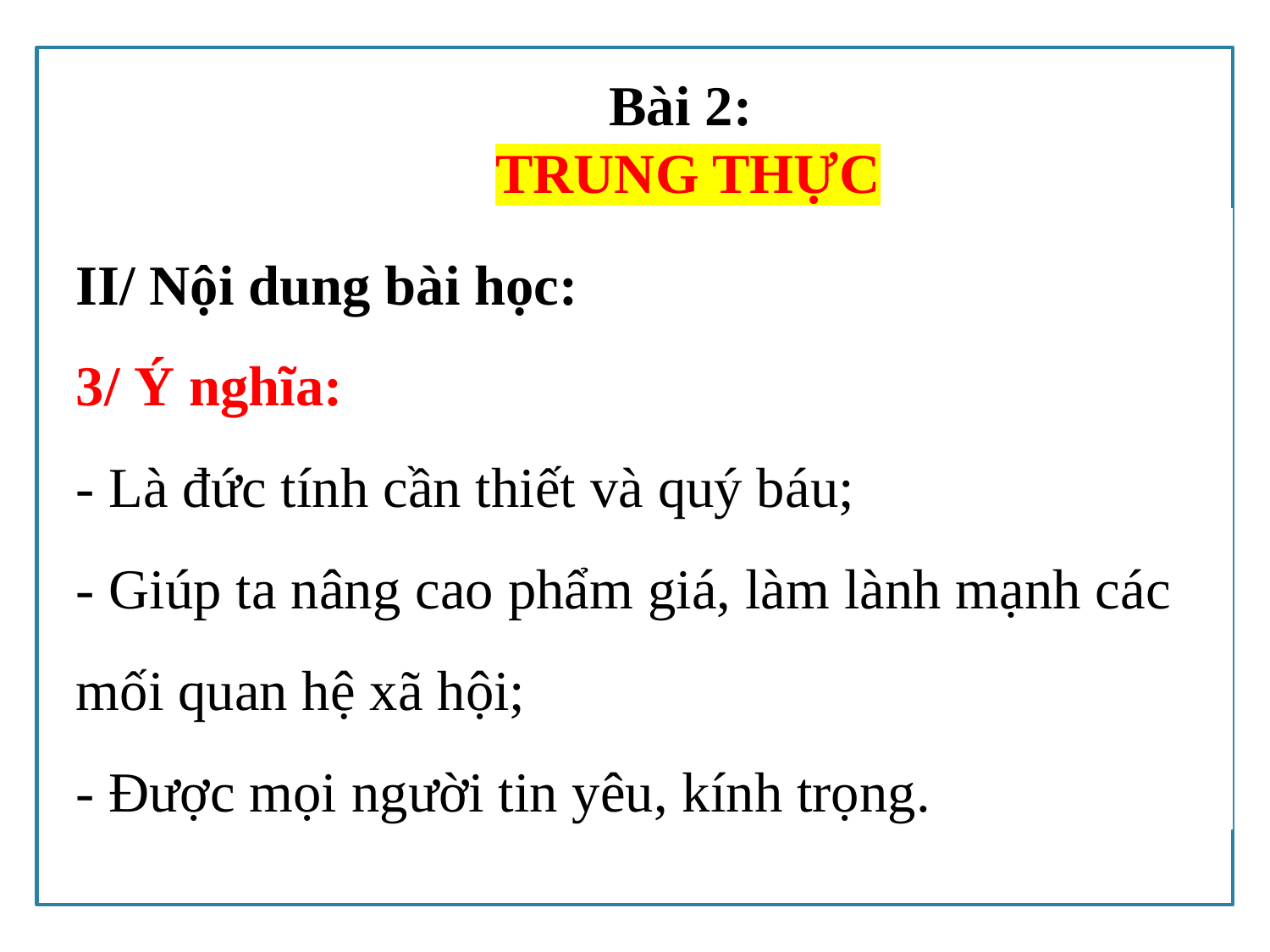

Bài 2:
TRUNG THỰC
II/ Nội dung bài học:
3/ Ý nghĩa:
- Là đức tính cần thiết và quý báu;
- Giúp ta nâng cao phẩm giá, làm lành mạnh các mối quan hệ xã hội;
- Được mọi người tin yêu, kính trọng.